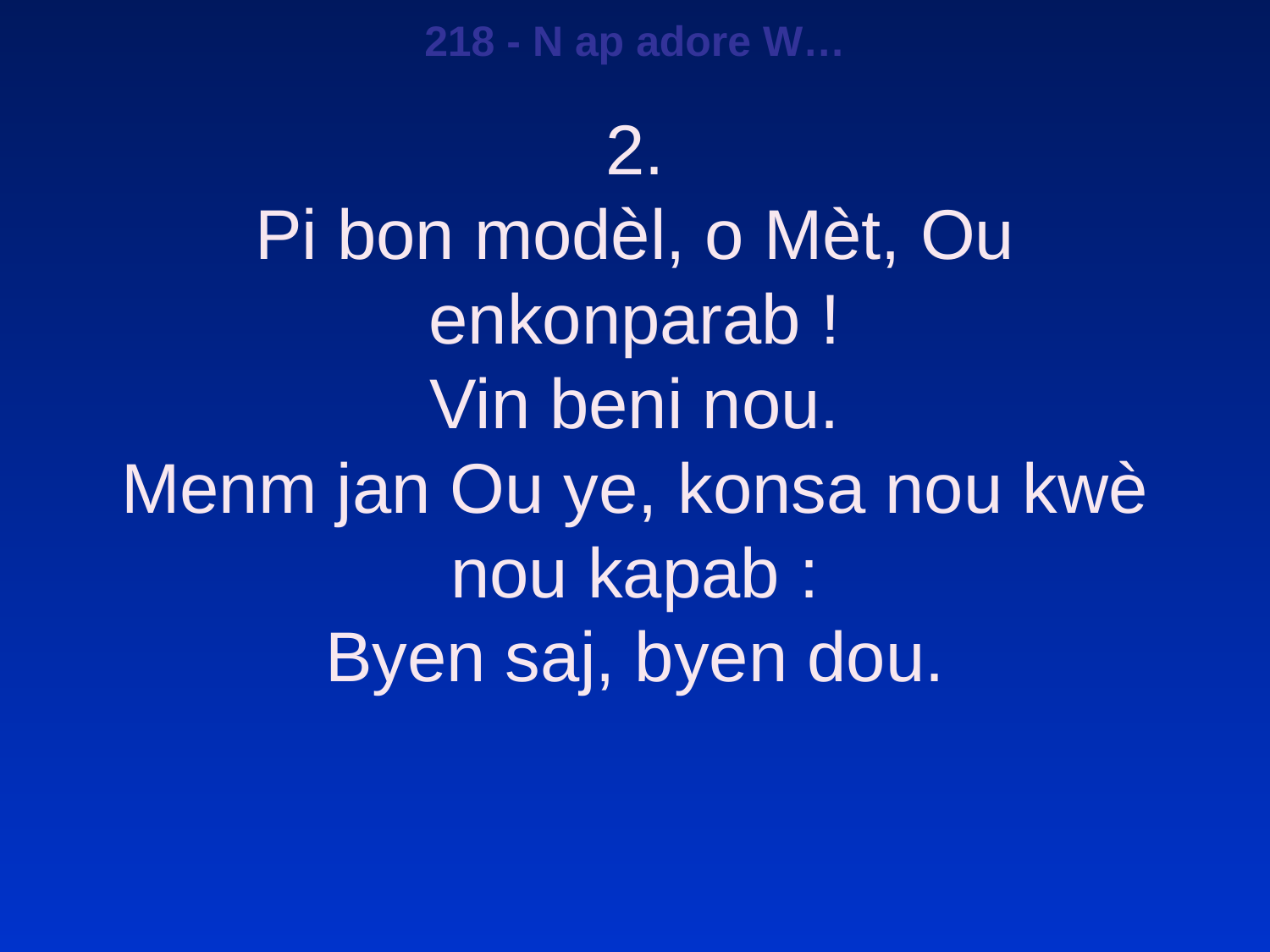

218 - N ap adore W…
2.
Pi bon modèl, o Mèt, Ou enkonparab !
Vin beni nou.
Menm jan Ou ye, konsa nou kwè nou kapab :
Byen saj, byen dou.